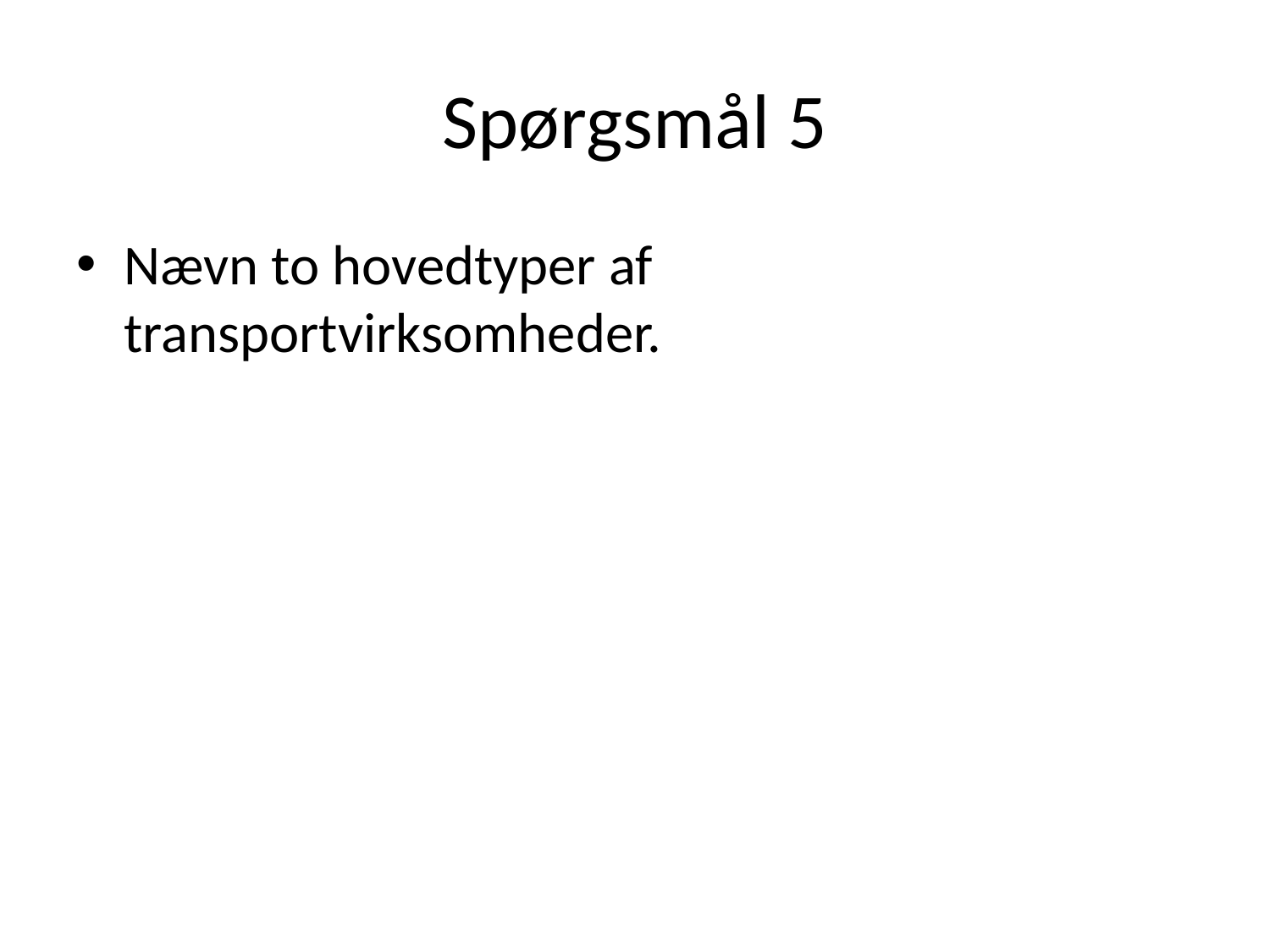

# Spørgsmål 5
Nævn to hovedtyper af transportvirksomheder.